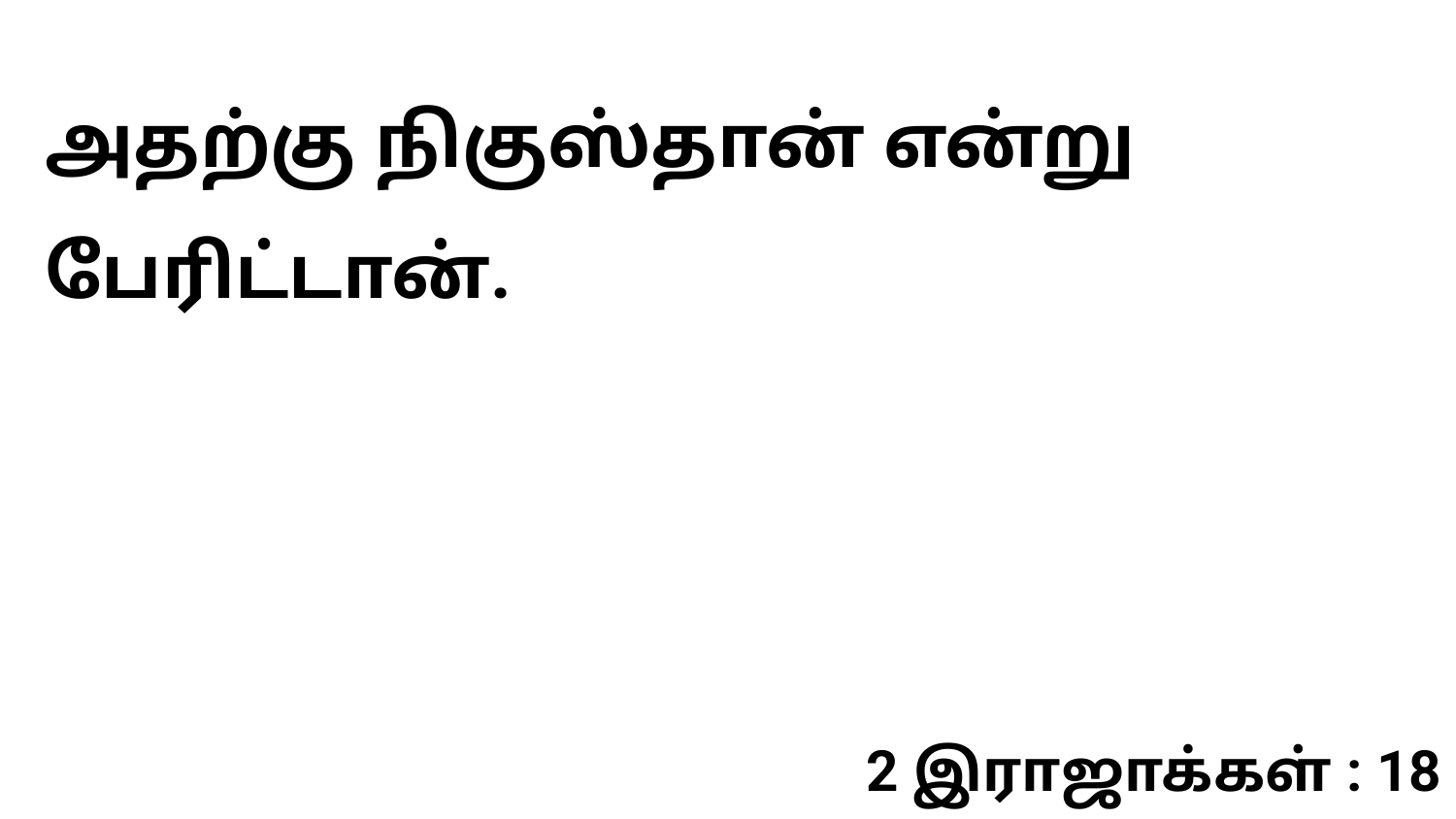

அதற்கு நிகுஸ்தான் என்று பேரிட்டான்.
2 இராஜாக்கள் : 18